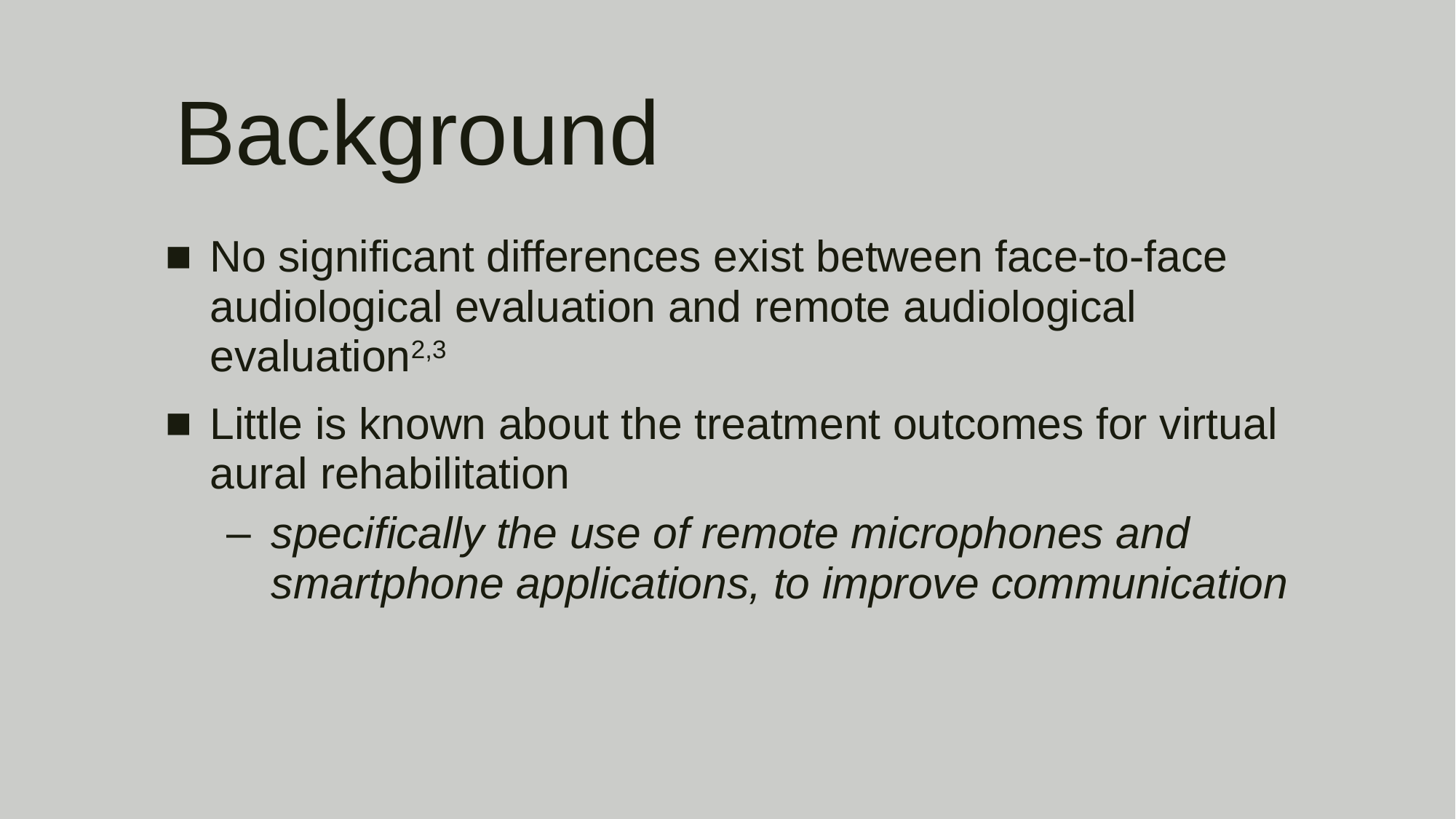

# Background
No significant differences exist between face-to-face audiological evaluation and remote audiological evaluation2,3
Little is known about the treatment outcomes for virtual aural rehabilitation
specifically the use of remote microphones and smartphone applications, to improve communication

3